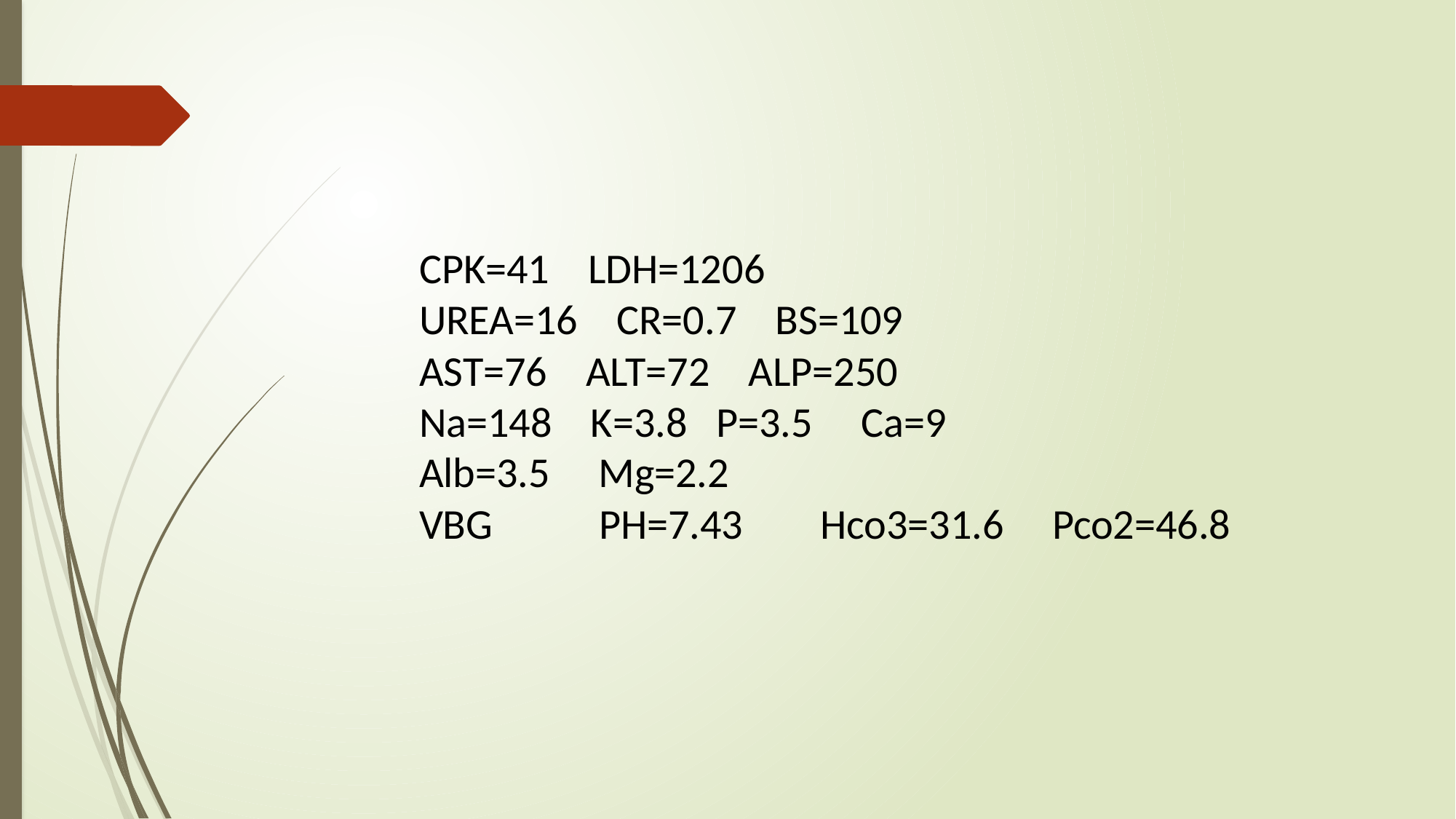

CPK=41    LDH=1206
UREA=16    CR=0.7    BS=109
AST=76    ALT=72    ALP=250
Na=148    K=3.8   P=3.5     Ca=9
Alb=3.5     Mg=2.2
VBG           PH=7.43        Hco3=31.6     Pco2=46.8